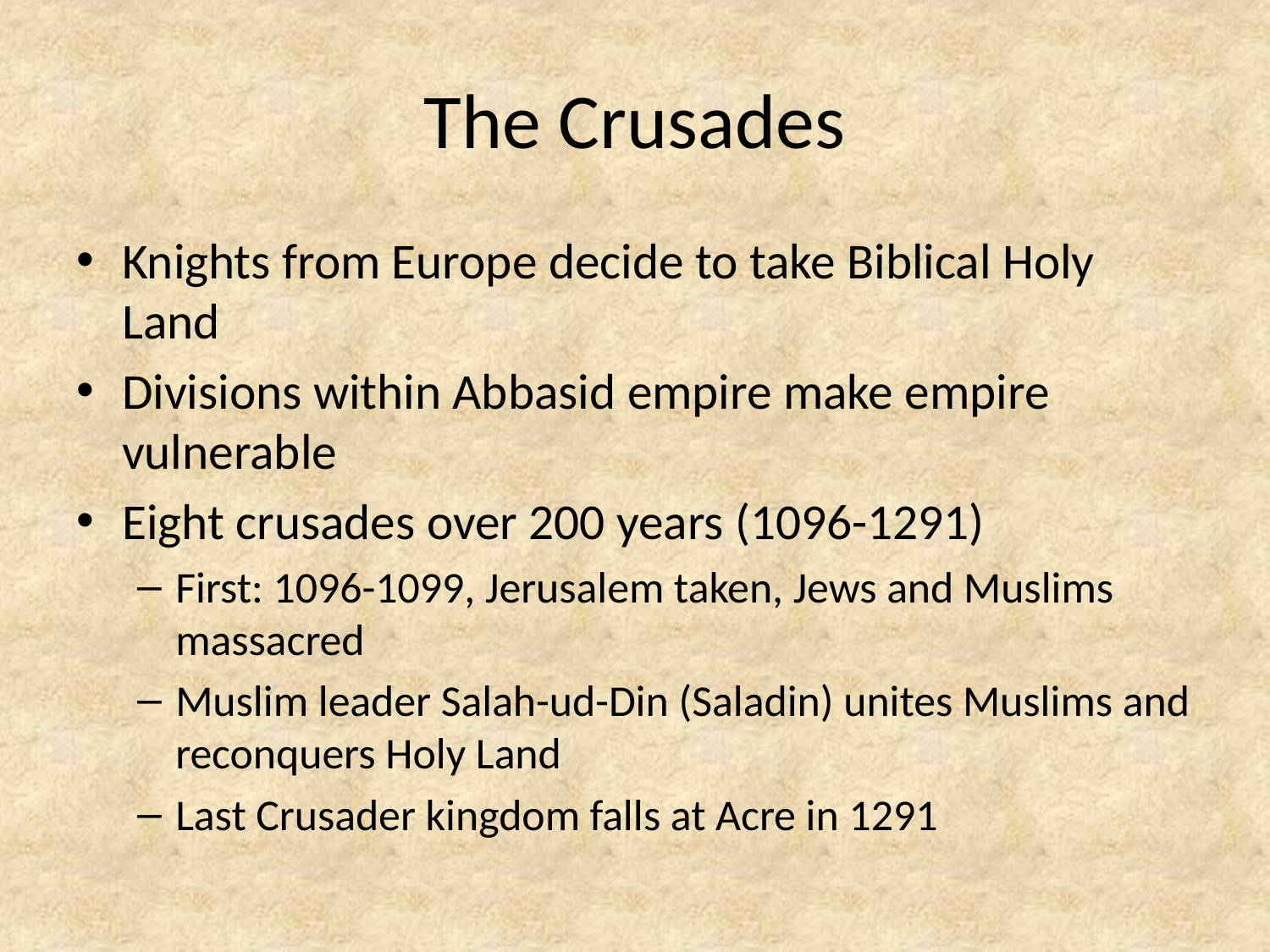

# The Crusades
Knights from Europe decide to take Biblical Holy Land
Divisions within Abbasid empire make empire vulnerable
Eight crusades over 200 years (1096-1291)
First: 1096-1099, Jerusalem taken, Jews and Muslims massacred
Muslim leader Salah-ud-Din (Saladin) unites Muslims and reconquers Holy Land
Last Crusader kingdom falls at Acre in 1291